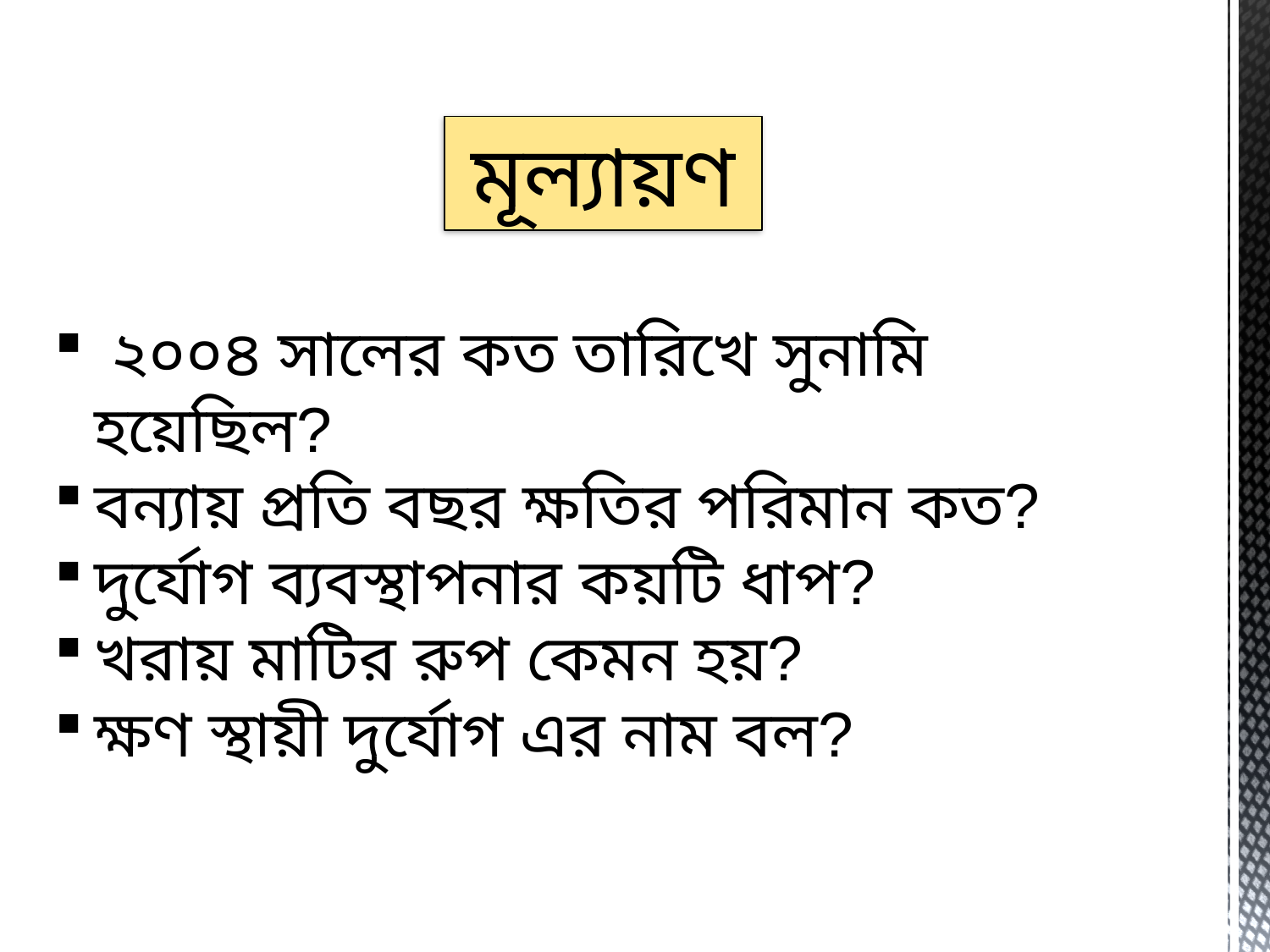

মূল্যায়ণ
 ২০০৪ সালের কত তারিখে সুনামি হয়েছিল?
বন্যায় প্রতি বছর ক্ষতির পরিমান কত?
দুর্যোগ ব্যবস্থাপনার কয়টি ধাপ?
খরায় মাটির রুপ কেমন হয়?
ক্ষণ স্থায়ী দুর্যোগ এর নাম বল?